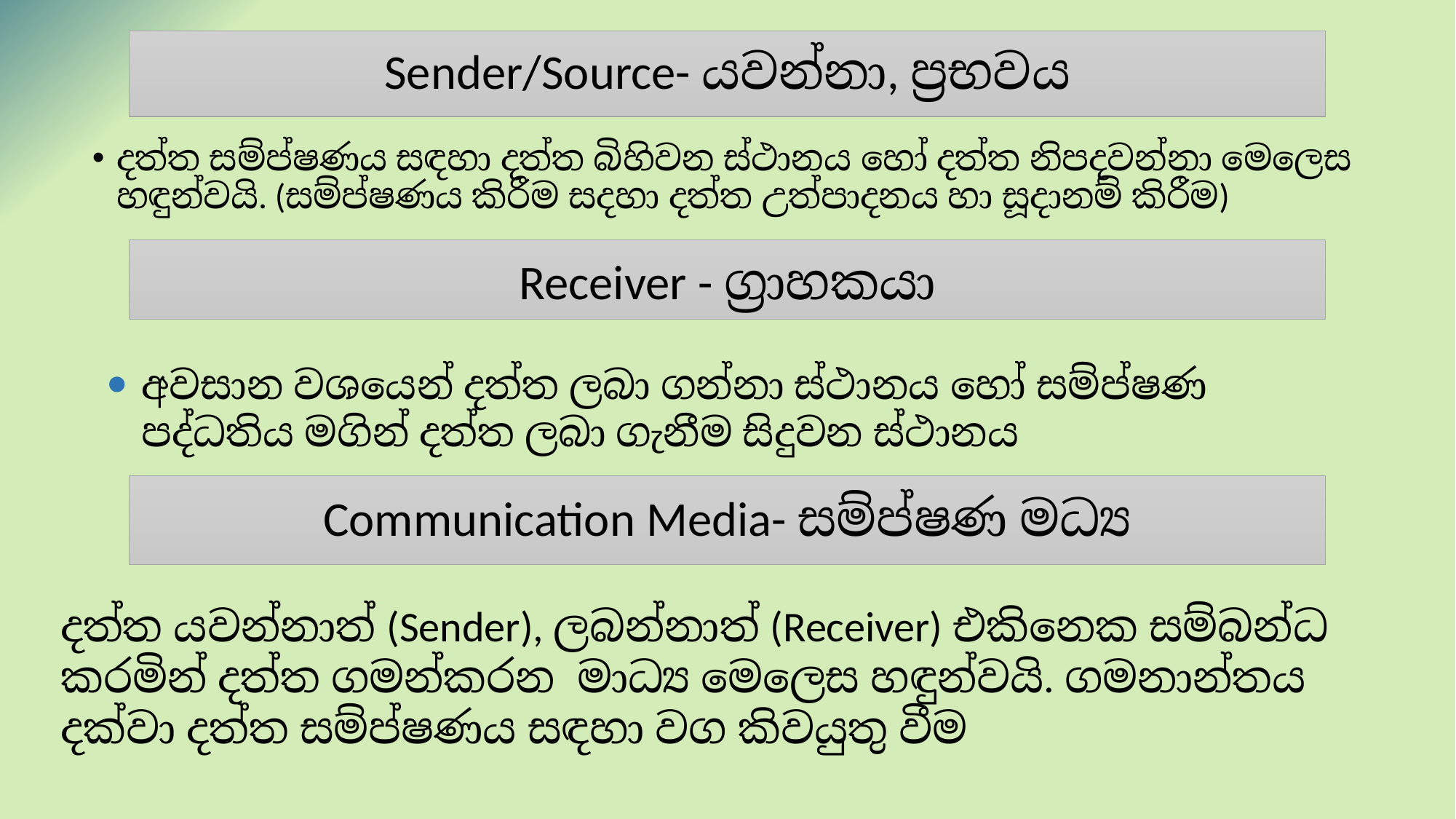

# Sender/Source- යවන්නා, ප්‍රභවය
දත්ත සම්ප්‍රේෂණය සඳහා දත්ත බිහිවන ස්ථානය හෝ දත්ත නිපදවන්නා මෙලෙස හඳුන්වයි. (සම්ප්‍රේෂණය කිරීම සදහා දත්ත උත්පාදනය හා සූදානම් කිරීම)

Receiver - ග්‍රාහකයා
අවසාන වශයෙන් දත්ත ලබා ගන්නා ස්ථානය හෝ සම්ප්‍රේෂණ පද්ධතිය මගින් දත්ත ලබා ගැනීම සිදුවන ස්ථානය
Communication Media- සම්ප්‍රේෂණ මධ්‍ය
දත්ත යවන්නාත් (Sender), ලබන්නාත් (Receiver) එකිනෙක සම්බන්ධ කරමින් දත්ත ගමන්කරන  මාධ්‍ය මෙලෙස හඳුන්වයි. ගමනාන්තය දක්වා දත්ත සම්ප්‍රේෂණය සඳහා වග කිවයුතු වීම